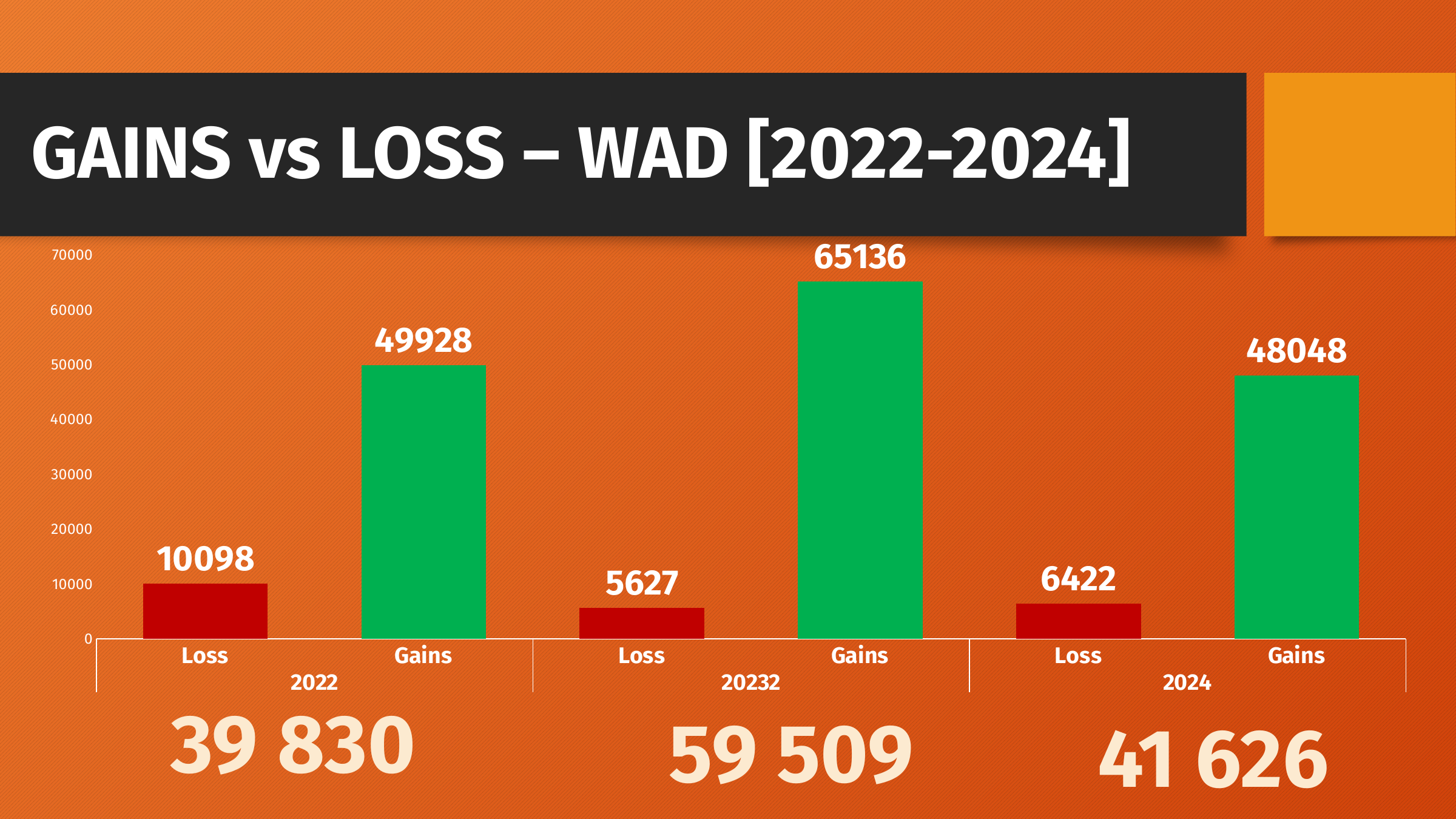

# GAINS vs LOSS – WAD [2022-2024]

### Chart

| Category |  |
|---|---|
| Loss | 10098.0 |
| Gains | 49928.0 |
| Loss | 5627.0 |
| Gains | 65136.0 |
| Loss | 6422.0 |
| Gains | 48048.0 |
39 830
59 509
41 626